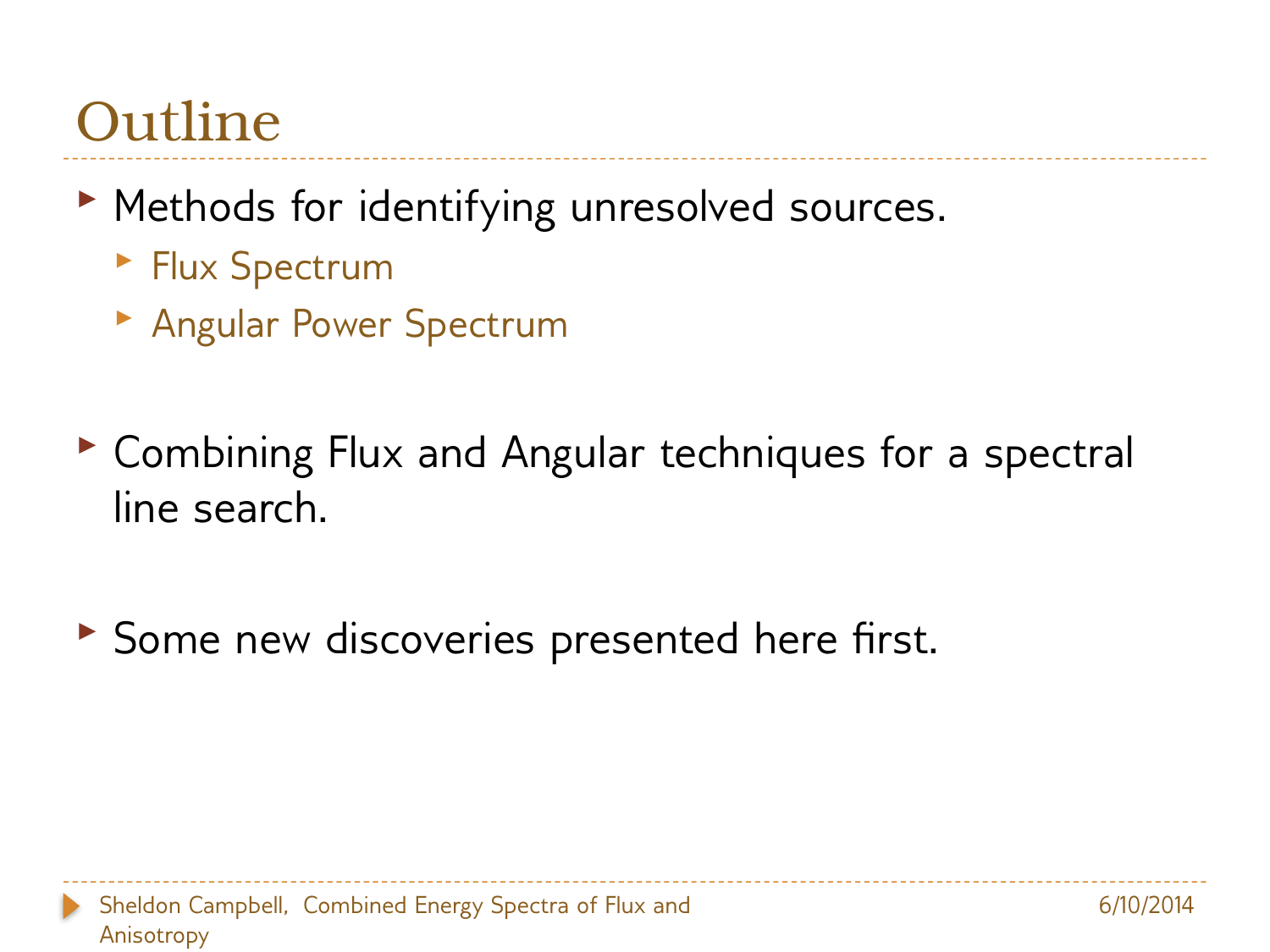

# Outline
Methods for identifying unresolved sources.
Flux Spectrum
Angular Power Spectrum

Combining Flux and Angular techniques for a spectral line search.

Some new discoveries presented here first.
Sheldon Campbell,  Combined Energy Spectra of Flux and Anisotropy
KICP Workshop on High Energy Messengers
6/10/2014